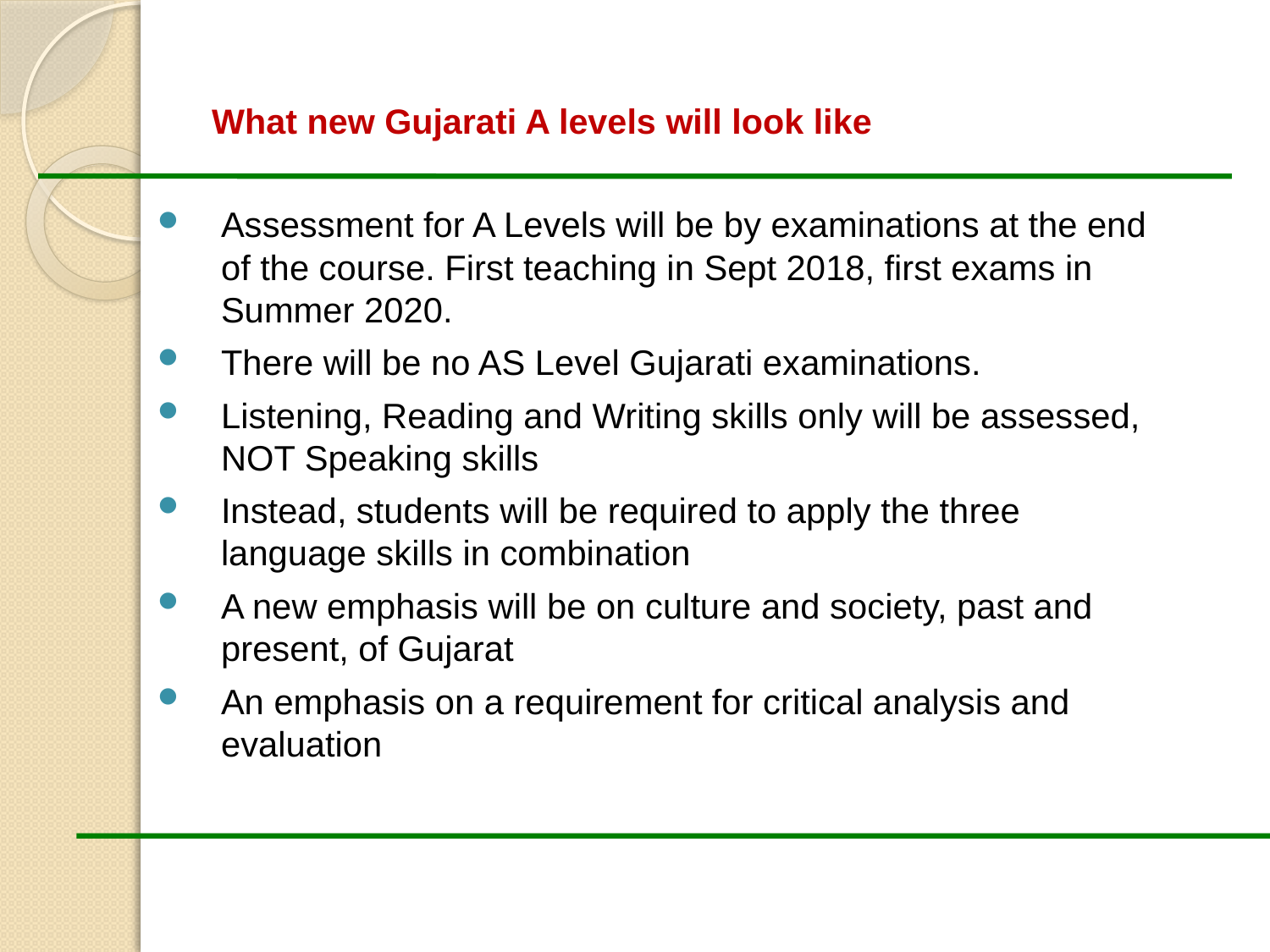

# What new Gujarati A levels will look like

Assessment for A Levels will be by examinations at the end of the course. First teaching in Sept 2018, first exams in Summer 2020.
There will be no AS Level Gujarati examinations.
Listening, Reading and Writing skills only will be assessed, NOT Speaking skills
Instead, students will be required to apply the three language skills in combination
A new emphasis will be on culture and society, past and present, of Gujarat
An emphasis on a requirement for critical analysis and evaluation